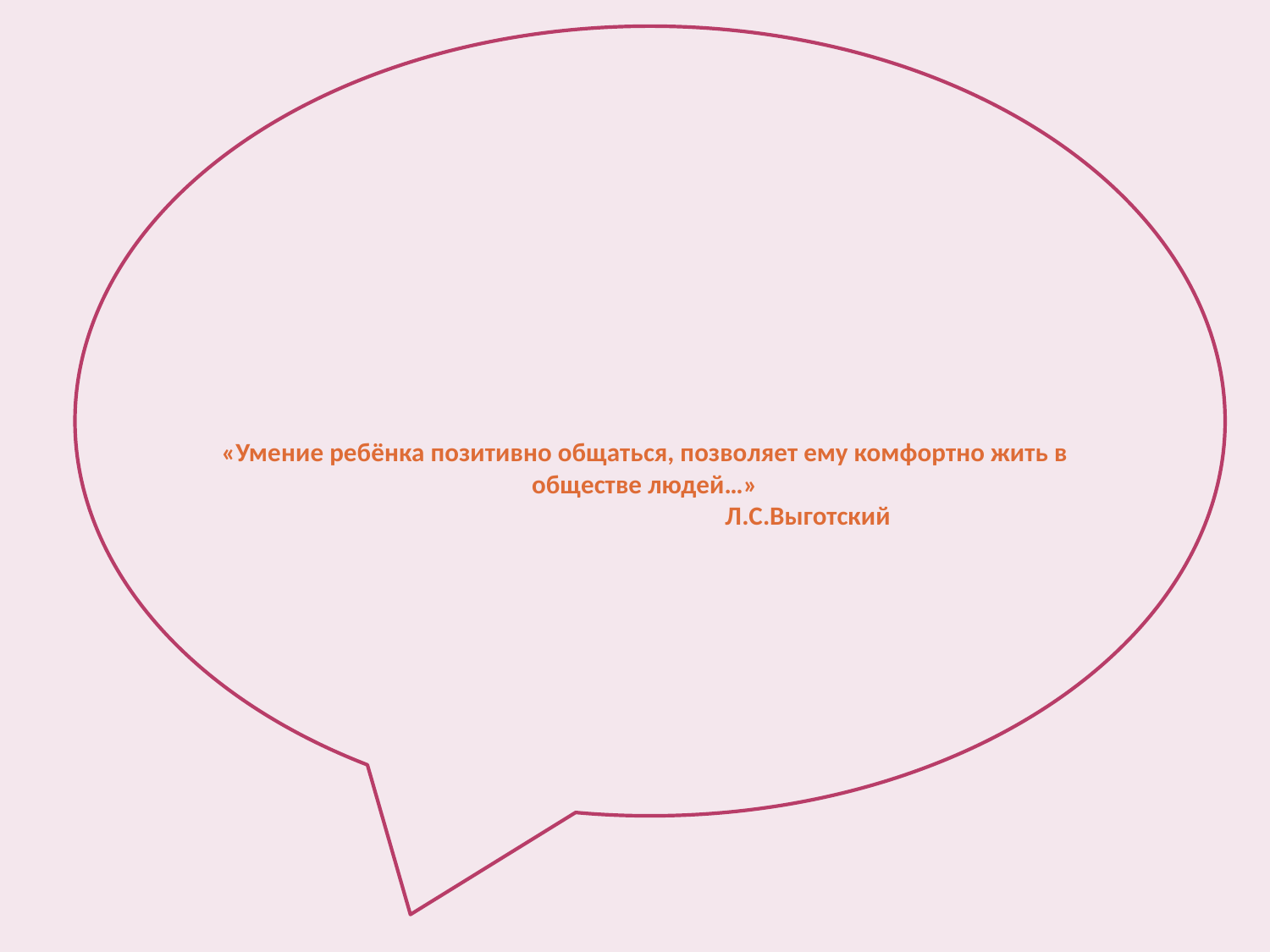

# «Умение ребёнка позитивно общаться, позволяет ему комфортно жить в обществе людей…»                                                        Л.С.Выготский